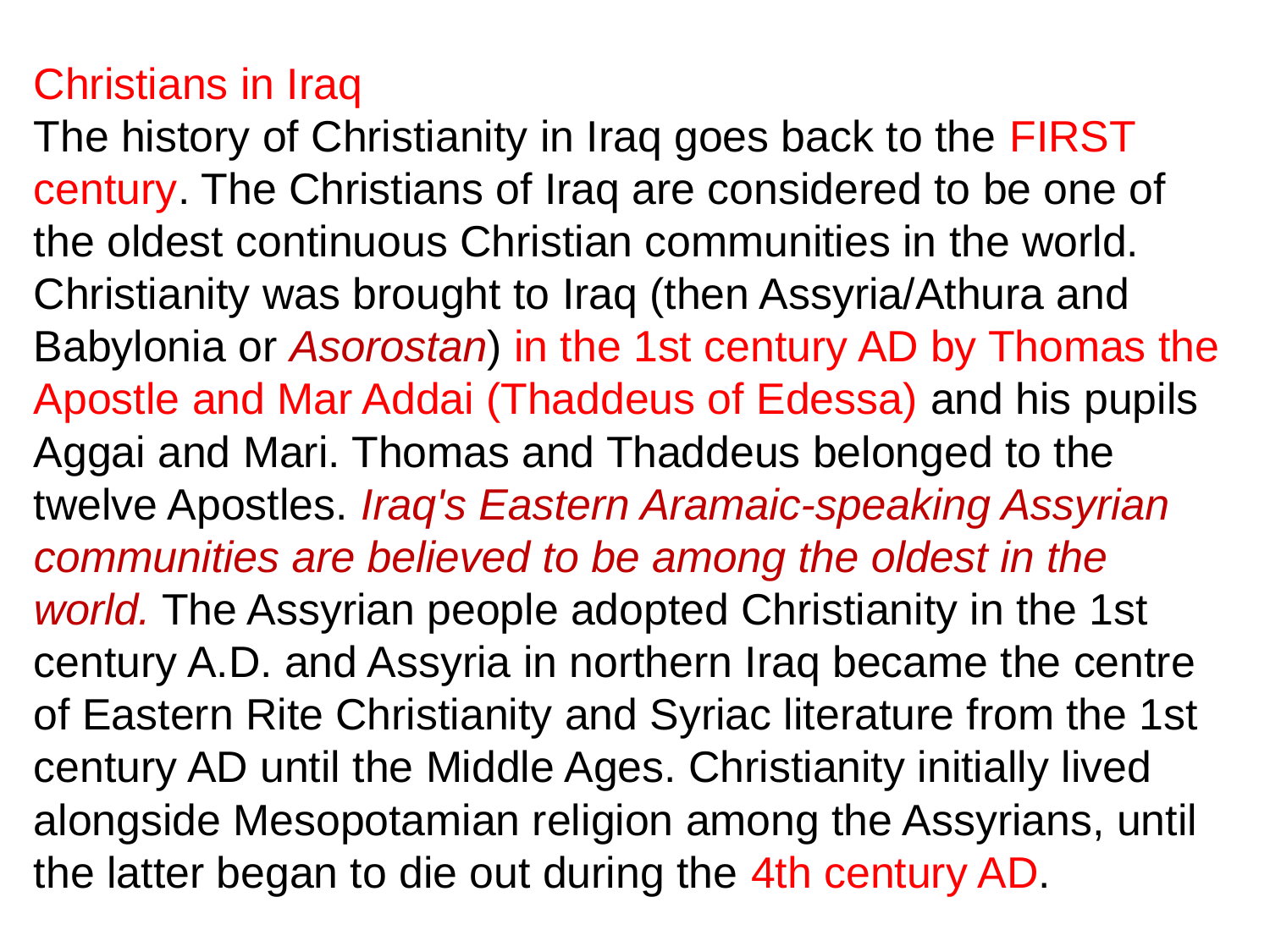

# Christians in Iraq The history of Christianity in Iraq goes back to the FIRST century. The Christians of Iraq are considered to be one of the oldest continuous Christian communities in the world. Christianity was brought to Iraq (then Assyria/Athura and Babylonia or Asorostan) in the 1st century AD by Thomas the Apostle and Mar Addai (Thaddeus of Edessa) and his pupils Aggai and Mari. Thomas and Thaddeus belonged to the twelve Apostles. Iraq's Eastern Aramaic-speaking Assyrian communities are believed to be among the oldest in the world. The Assyrian people adopted Christianity in the 1st century A.D. and Assyria in northern Iraq became the centre of Eastern Rite Christianity and Syriac literature from the 1st century AD until the Middle Ages. Christianity initially lived alongside Mesopotamian religion among the Assyrians, until the latter began to die out during the 4th century AD.